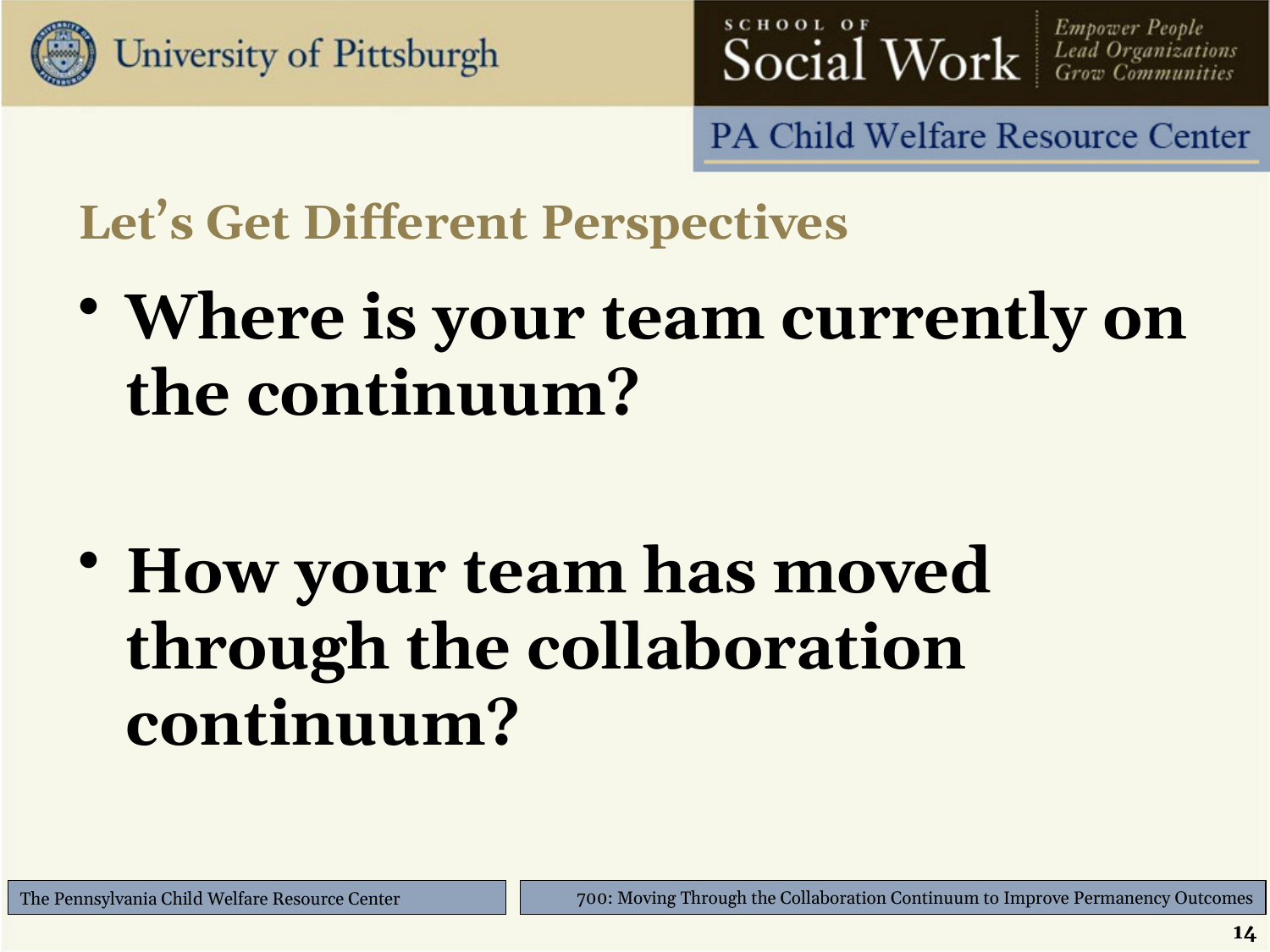

# Let’s Get Different Perspectives
Where is your team currently on the continuum?

How your team has moved through the collaboration continuum?